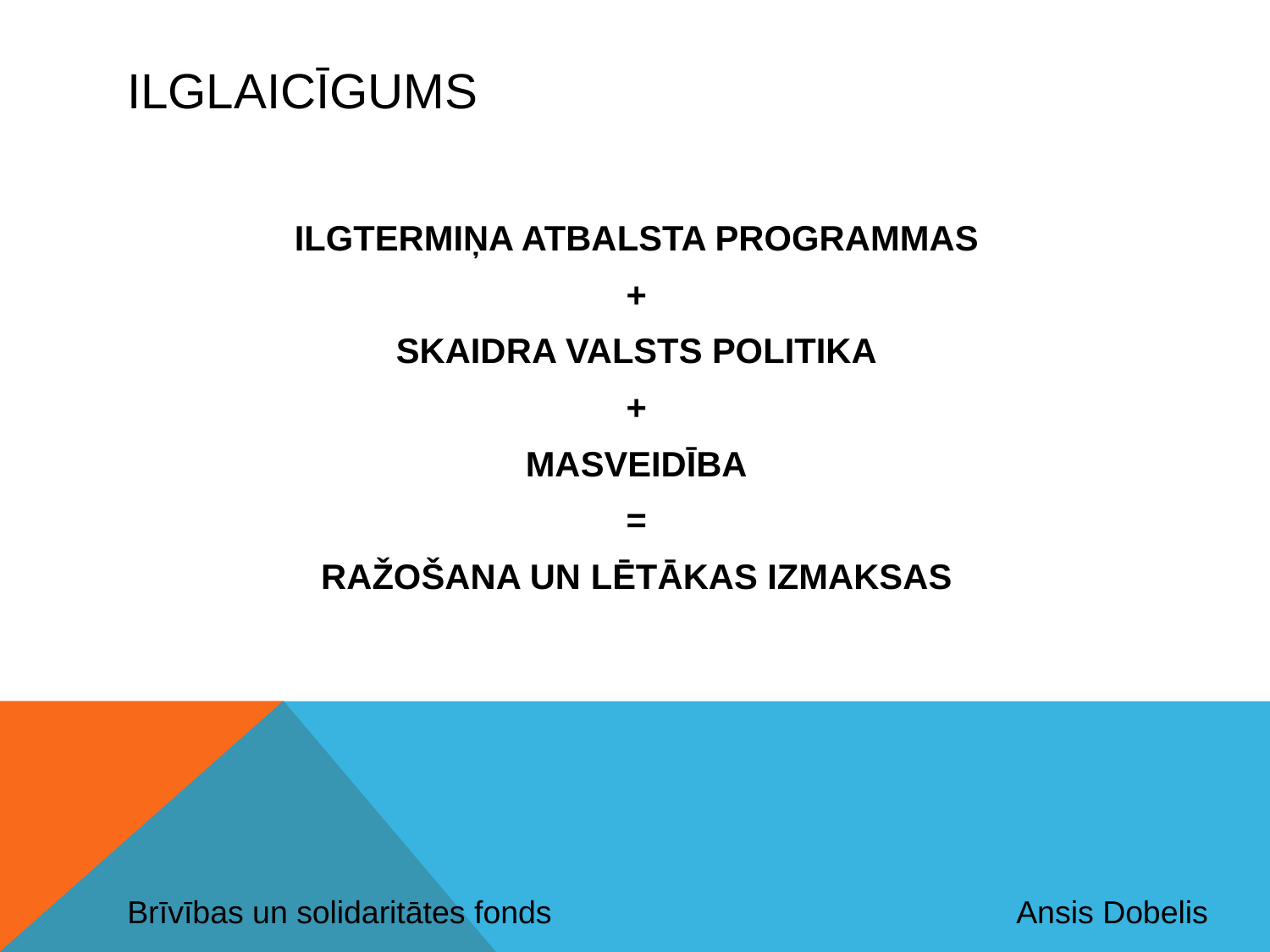

# Ilglaicīgums

ILGTERMIŅA ATBALSTA PROGRAMMAS
+
SKAIDRA VALSTS POLITIKA
+
MASVEIDĪBA
=
RAŽOŠANA UN LĒTĀKAS IZMAKSAS
Brīvības un solidaritātes fonds				Ansis Dobelis